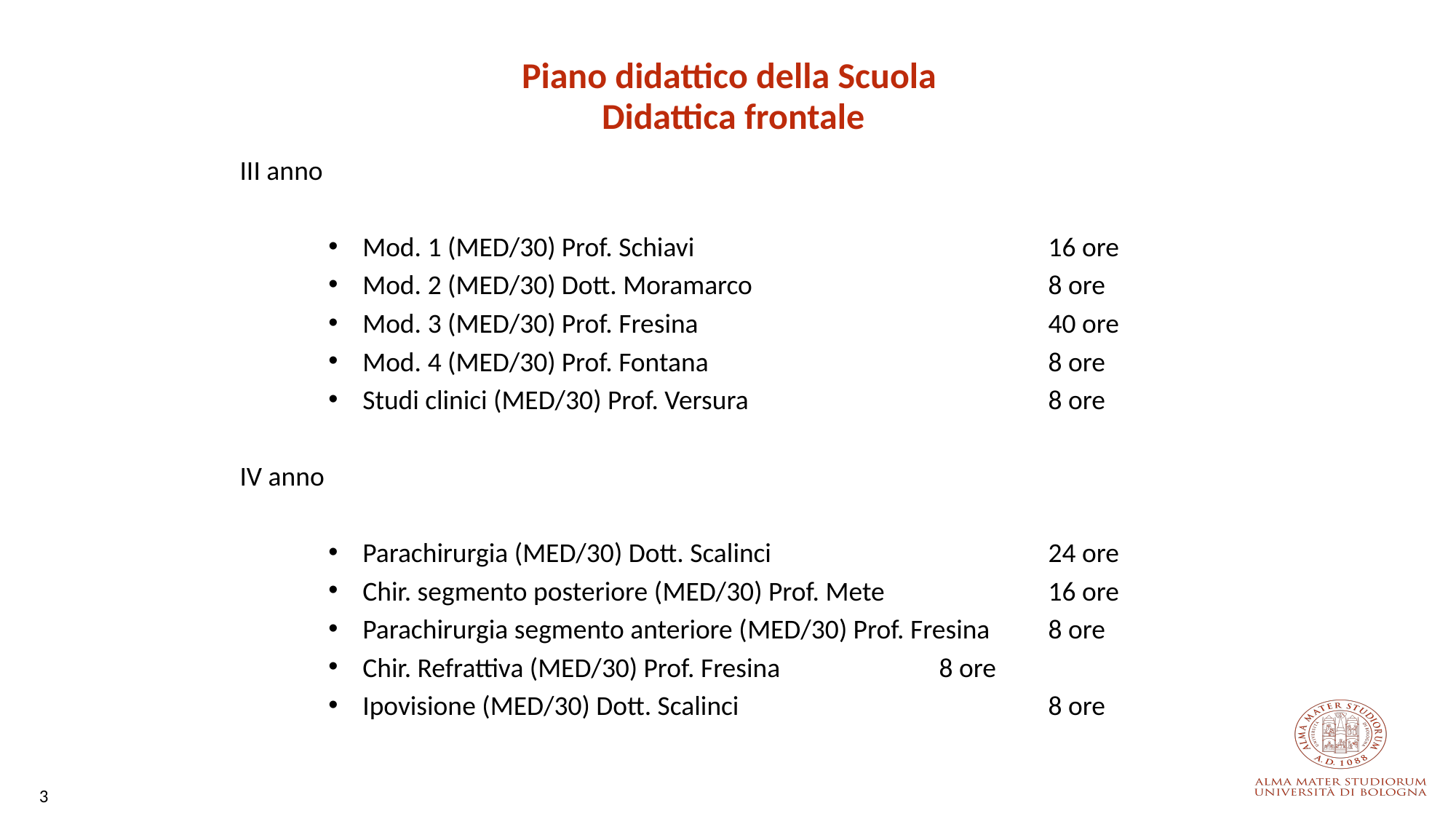

Piano didattico della Scuola
Didattica frontale

III anno

Mod. 1 (MED/30) Prof. Schiavi			     16 ore
Mod. 2 (MED/30) Dott. Moramarco			     8 ore
Mod. 3 (MED/30) Prof. Fresina			     40 ore
Mod. 4 (MED/30) Prof. Fontana  			     8 ore
Studi clinici (MED/30) Prof. Versura			     8 ore

IV anno

Parachirurgia (MED/30) Dott. Scalinci			     24 ore
Chir. segmento posteriore (MED/30) Prof. Mete		     16 ore
Parachirurgia segmento anteriore (MED/30) Prof. Fresina	     8 ore
Chir. Refrattiva (MED/30) Prof. Fresina  		     8 ore
Ipovisione (MED/30) Dott. Scalinci 			     8 ore